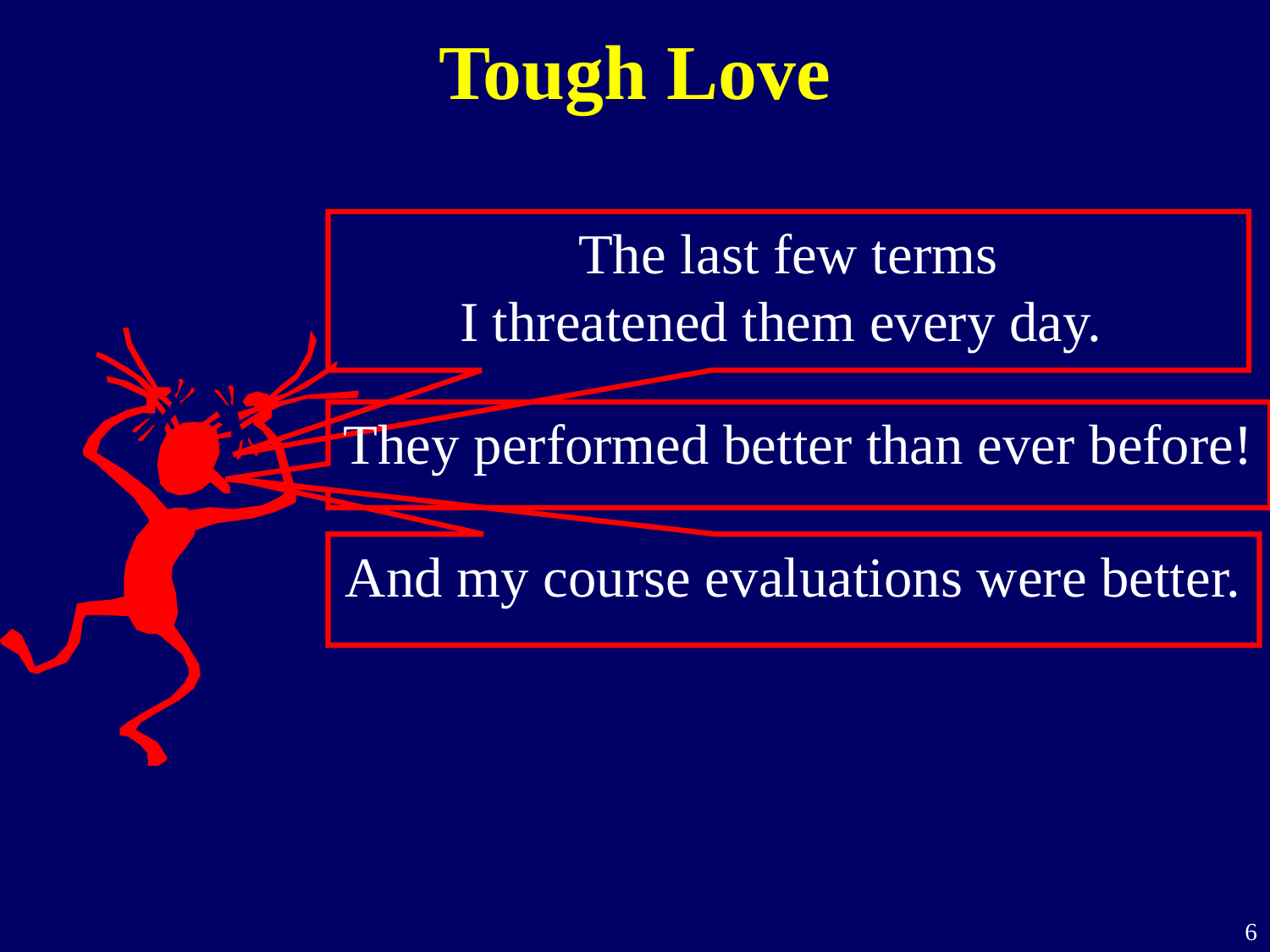

# Tough Love
The last few terms
I threatened them every day.

They performed better than ever before!

And my course evaluations were better.